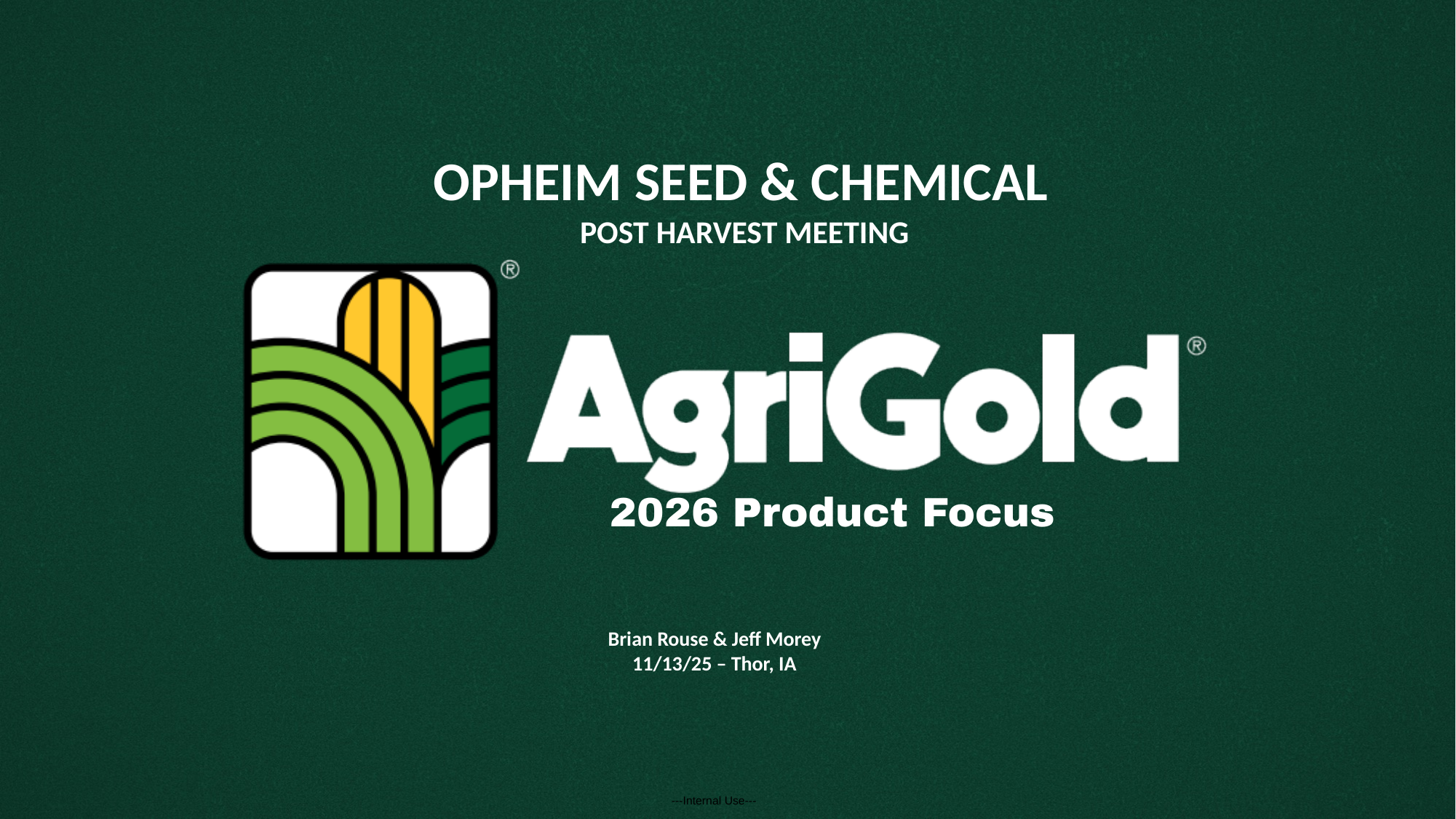

OPHEIM SEED & CHEMICAL
 POST HARVEST MEETING

2026 Product Focus
Brian Rouse & Jeff Morey
11/13/25 – Thor, IA